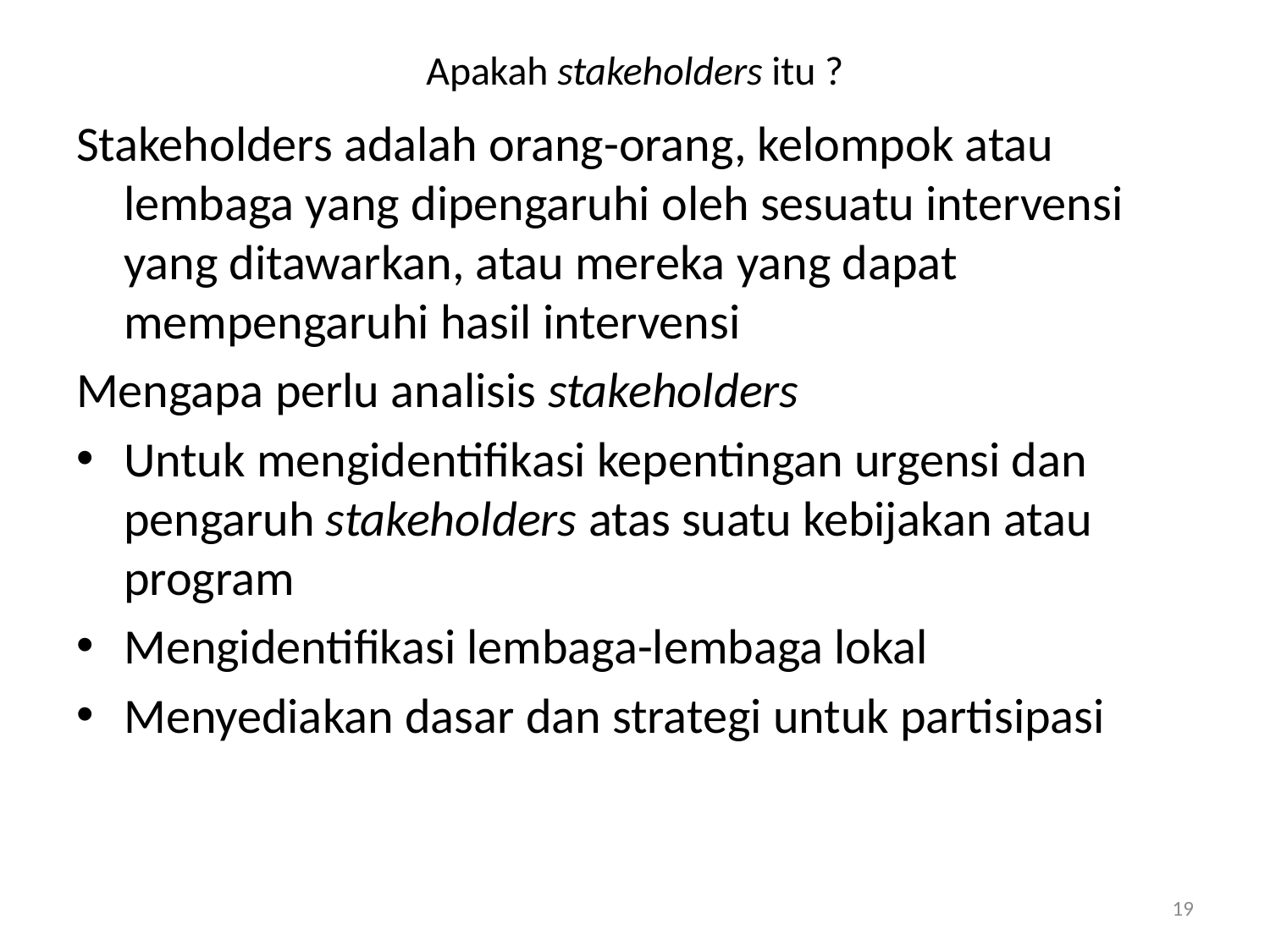

# Apakah stakeholders itu ?
Stakeholders adalah orang-orang, kelompok atau lembaga yang dipengaruhi oleh sesuatu intervensi yang ditawarkan, atau mereka yang dapat mempengaruhi hasil intervensi
Mengapa perlu analisis stakeholders
Untuk mengidentifikasi kepentingan urgensi dan pengaruh stakeholders atas suatu kebijakan atau program
Mengidentifikasi lembaga-lembaga lokal
Menyediakan dasar dan strategi untuk partisipasi

19